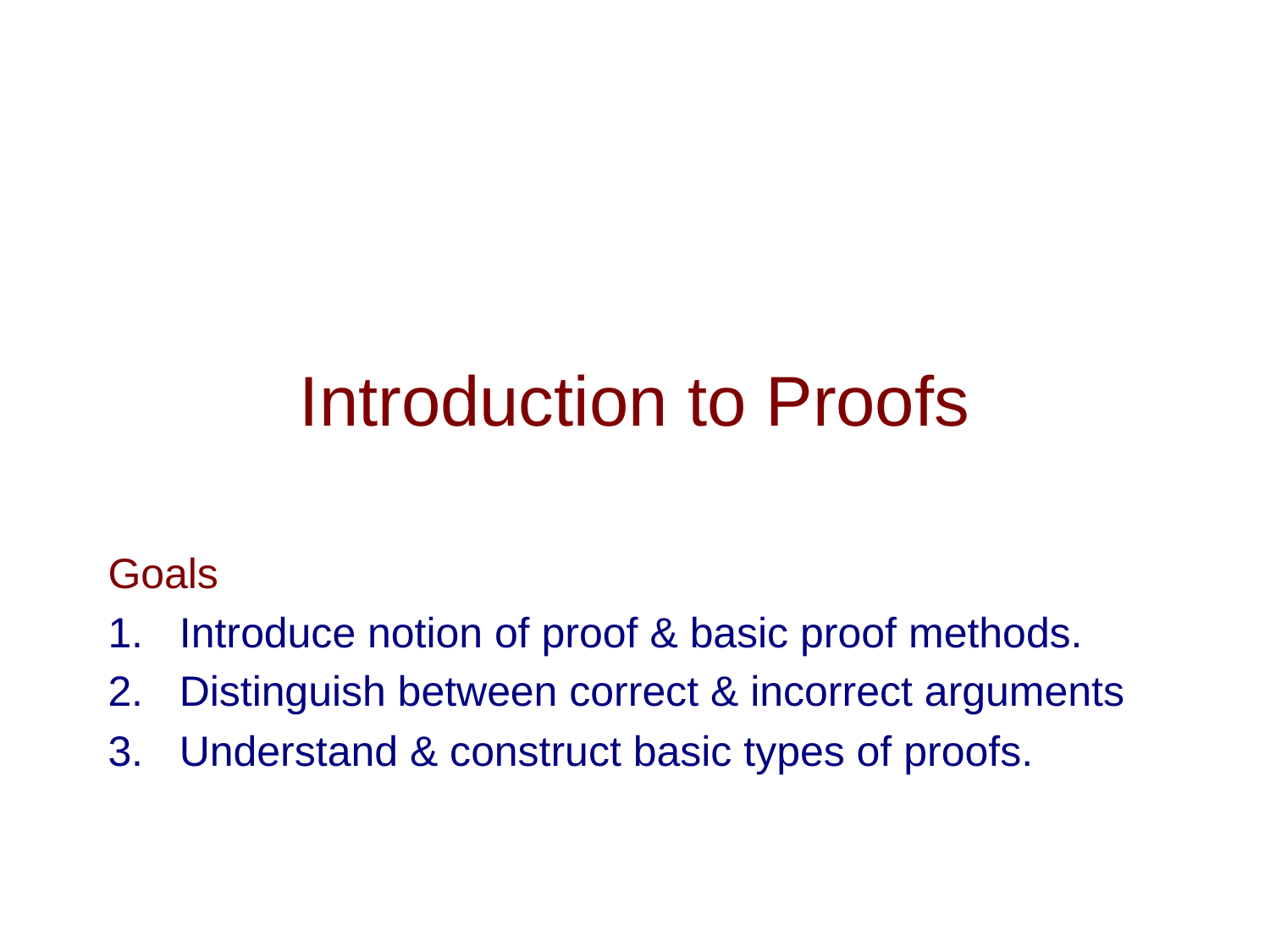

# Introduction to Proofs
Goals
Introduce notion of proof & basic proof methods.
Distinguish between correct & incorrect arguments
Understand & construct basic types of proofs.